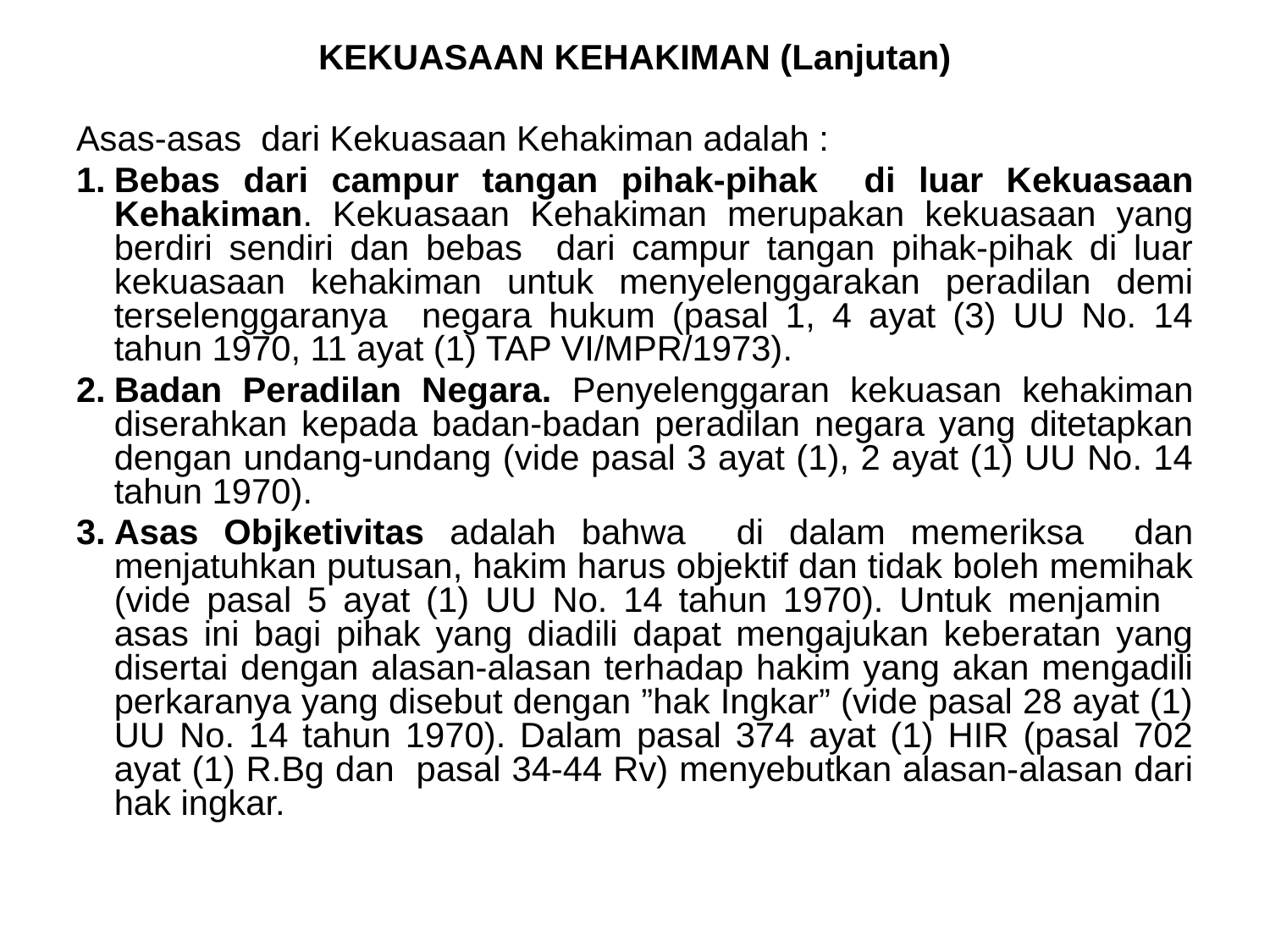

KEKUASAAN KEHAKIMAN (Lanjutan)

Asas-asas  dari Kekuasaan Kehakiman adalah :
Bebas dari campur tangan pihak-pihak  di luar Kekuasaan Kehakiman. Kekuasaan Kehakiman merupakan kekuasaan yang berdiri sendiri dan bebas  dari campur tangan pihak-pihak di luar kekuasaan kehakiman untuk menyelenggarakan peradilan demi terselenggaranya  negara hukum (pasal 1, 4 ayat (3) UU No. 14 tahun 1970, 11 ayat (1) TAP VI/MPR/1973).
Badan Peradilan Negara. Penyelenggaran kekuasan kehakiman diserahkan kepada badan-badan peradilan negara yang ditetapkan dengan undang-undang (vide pasal 3 ayat (1), 2 ayat (1) UU No. 14 tahun 1970).
Asas Objketivitas adalah bahwa  di dalam memeriksa  dan menjatuhkan putusan, hakim harus objektif dan tidak boleh memihak (vide pasal 5 ayat (1) UU No. 14 tahun 1970). Untuk menjamin   asas ini bagi pihak yang diadili dapat mengajukan keberatan yang disertai dengan alasan-alasan terhadap hakim yang akan mengadili perkaranya yang disebut dengan ”hak Ingkar” (vide pasal 28 ayat (1) UU No. 14 tahun 1970). Dalam pasal 374 ayat (1) HIR (pasal 702 ayat (1) R.Bg dan  pasal 34-44 Rv) menyebutkan alasan-alasan dari hak ingkar.